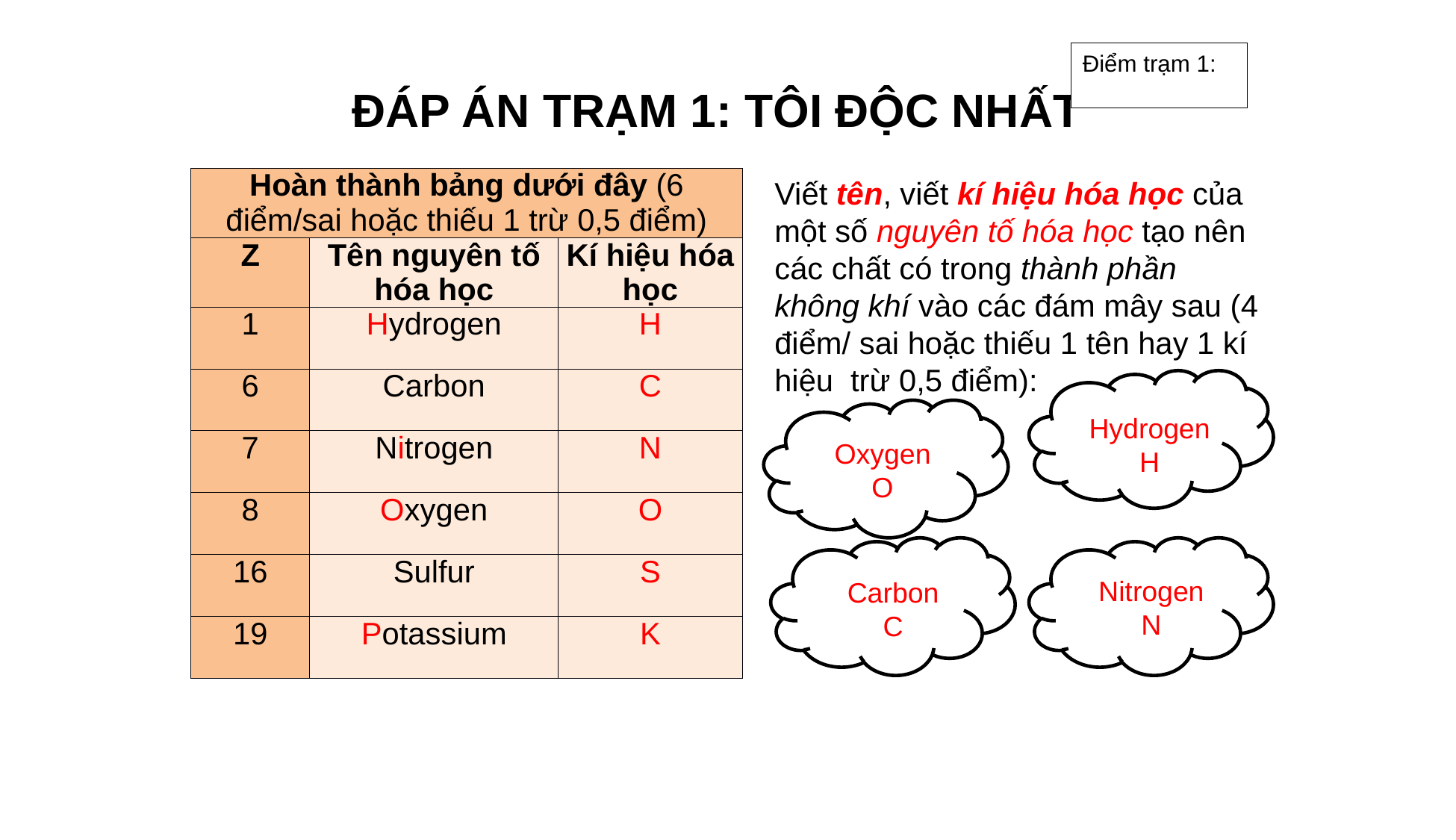

Điểm trạm 1:
ĐÁP ÁN TRẠM 1: TÔI ĐỘC NHẤT

| Hoàn thành bảng dưới đây (6 điểm/sai hoặc thiếu 1 trừ 0,5 điểm) |  |  |
| --- | --- | --- |
| Z | Tên nguyên tố hóa học | Kí hiệu hóa học |
| 1 | Hydrogen | H |
| 6 | Carbon | C |
| 7 | Nitrogen | N |
| 8 | Oxygen | O |
| 16 | Sulfur | S |
| 19 | Potassium | K |
Viết tên, viết kí hiệu hóa học của một số nguyên tố hóa học tạo nên các chất có trong thành phần không khí vào các đám mây sau (4 điểm/ sai hoặc thiếu 1 tên hay 1 kí hiệu  trừ 0,5 điểm):

Hydrogen
H
Oxygen
O

Nitrogen
N
Carbon
C